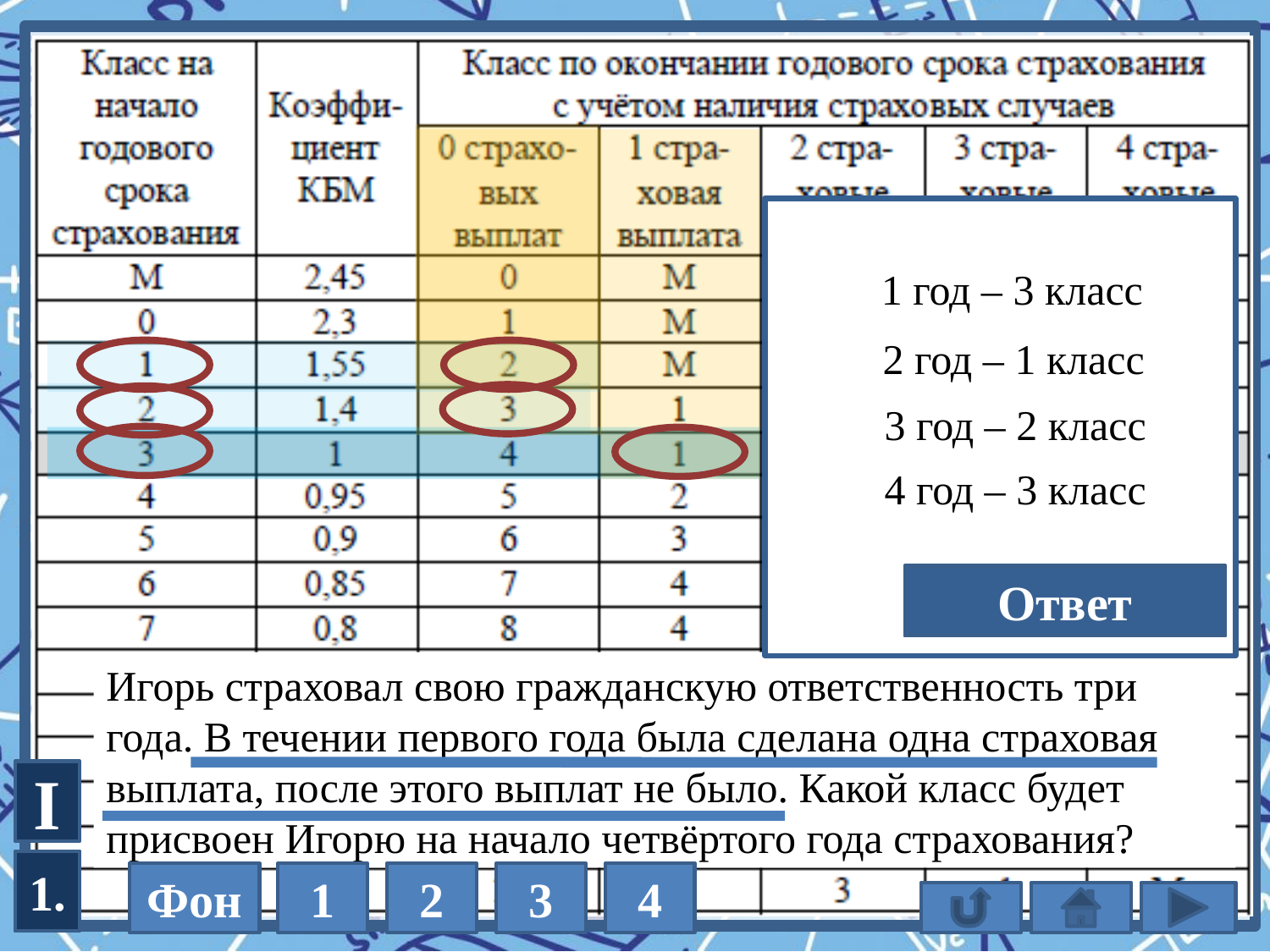

1 год – 3 класс
2 год – 1 класс

3 год – 2 класс

4 год – 3 класс

3
Ответ
Игорь страховал свою гражданскую ответственность три года. В течении первого года была сделана одна страховая выплата, после этого выплат не было. Какой класс будет присвоен Игорю на начало четвёртого года страхования?
I
1.
Фон
1
2
3
4